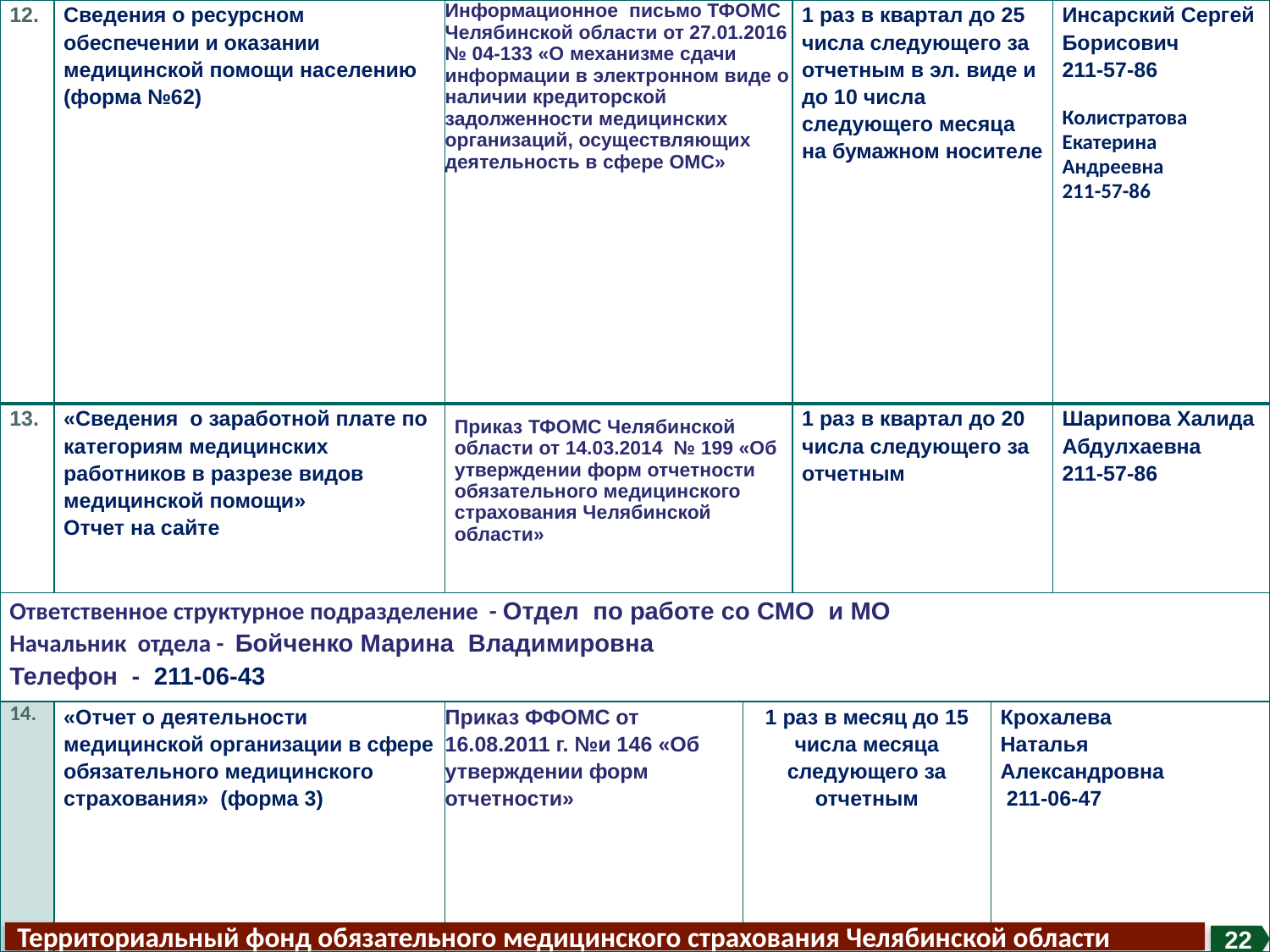

| 12. | Сведения о ресурсном обеспечении и оказании медицинской помощи населению (форма №62) | Информационное письмо ТФОМС Челябинской области от 27.01.2016 № 04-133 «О механизме сдачи информации в электронном виде о наличии кредиторской задолженности медицинских организаций, осуществляющих деятельность в сфере ОМС» |  | 1 раз в квартал до 25 числа следующего за отчетным в эл. виде и до 10 числа следующего месяца на бумажном носителе |  | Инсарский Сергей Борисович 211-57-86 Колистратова Екатерина Андреевна 211-57-86 |
| --- | --- | --- | --- | --- | --- | --- |
| 13. | «Сведения о заработной плате по категориям медицинских работников в разрезе видов медицинской помощи» Отчет на сайте | Приказ ТФОМС Челябинской области от 14.03.2014 № 199 «Об утверждении форм отчетности обязательного медицинского страхования Челябинской области» |  | 1 раз в квартал до 20 числа следующего за отчетным |  | Шарипова Халида Абдулхаевна 211-57-86 |
| Ответственное структурное подразделение - Отдел по работе со СМО и МО Начальник отдела - Бойченко Марина Владимировна Телефон - 211-06-43 |  |  |  |  |  |  |
| 14. | «Отчет о деятельности медицинской организации в сфере обязательного медицинского страхования» (форма 3) | Приказ ФФОМС от 16.08.2011 г. №и 146 «Об утверждении форм отчетности» | 1 раз в месяц до 15 числа месяца следующего за отчетным |  | Крохалева Наталья Александровна 211-06-47 |  |
Территориальный фонд обязательного медицинского страхования Челябинской области
22
2